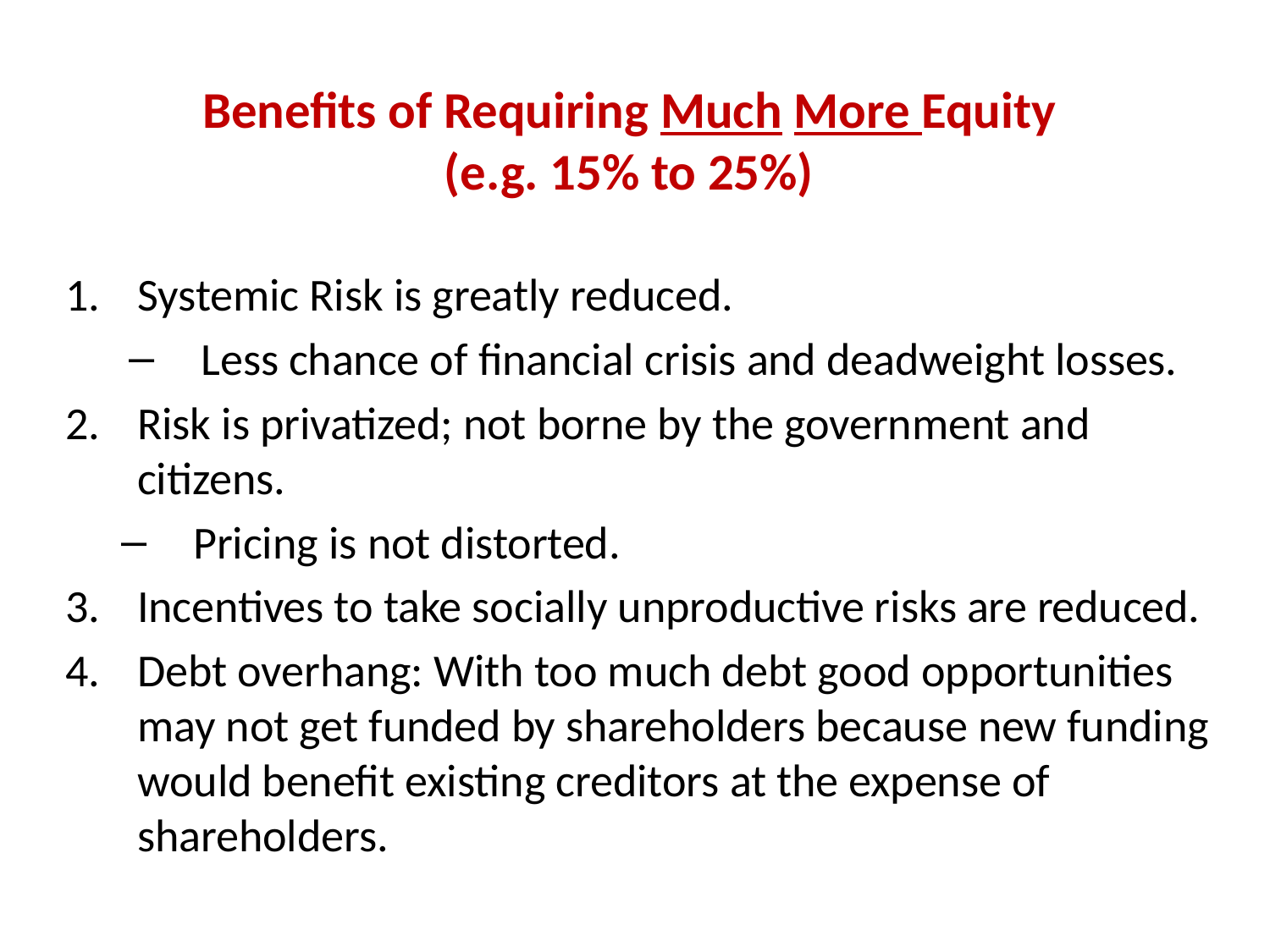

# Benefits of Requiring Much More Equity (e.g. 15% to 25%)
Systemic Risk is greatly reduced.
Less chance of financial crisis and deadweight losses.
Risk is privatized; not borne by the government and citizens.
Pricing is not distorted.
Incentives to take socially unproductive risks are reduced.
Debt overhang: With too much debt good opportunities may not get funded by shareholders because new funding would benefit existing creditors at the expense of shareholders.